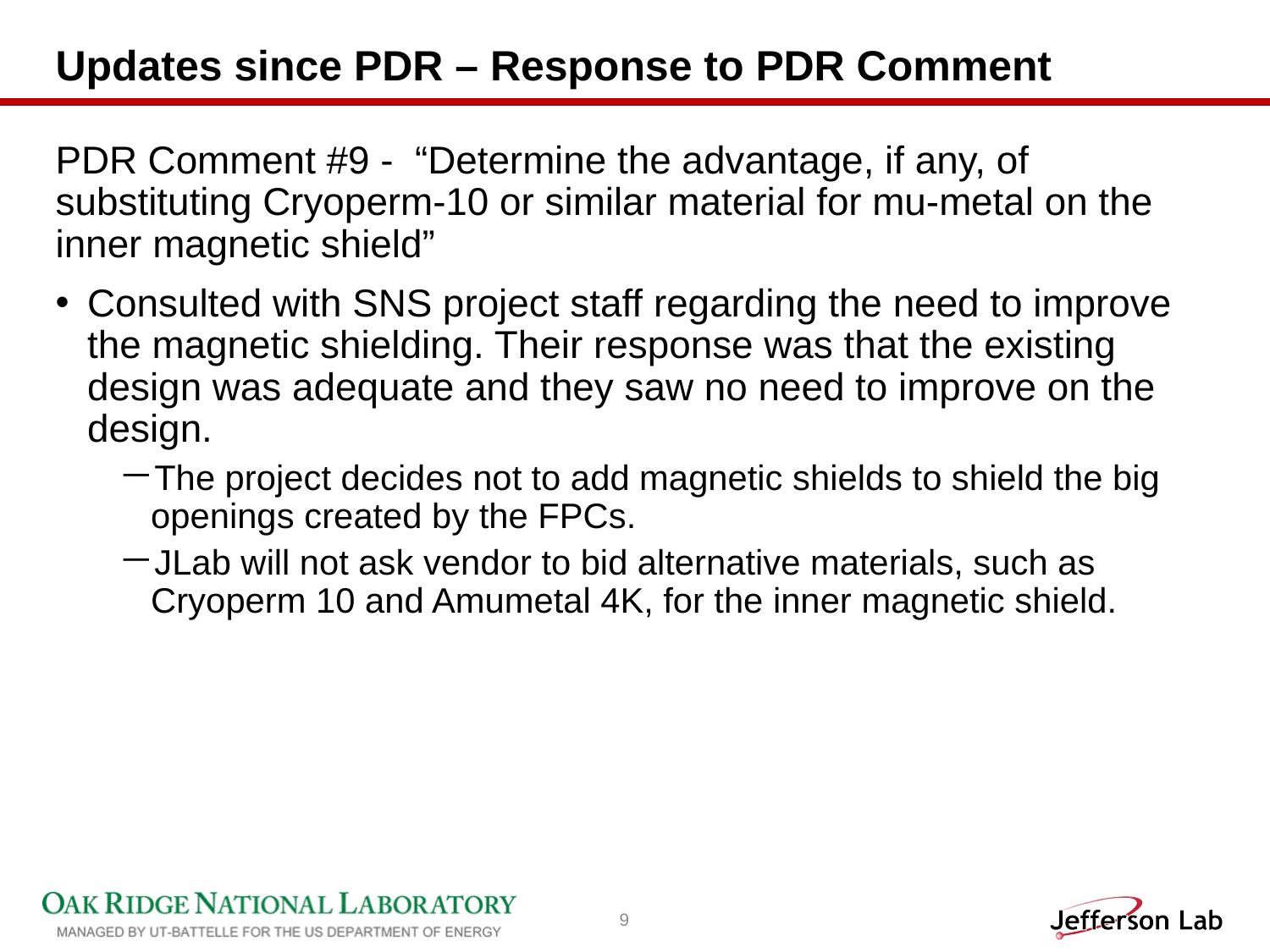

# Updates since PDR – Response to PDR Comment
PDR Comment #9 -  “Determine the advantage, if any, of substituting Cryoperm-10 or similar material for mu-metal on the inner magnetic shield”
Consulted with SNS project staff regarding the need to improve the magnetic shielding. Their response was that the existing design was adequate and they saw no need to improve on the design.
The project decides not to add magnetic shields to shield the big openings created by the FPCs.
JLab will not ask vendor to bid alternative materials, such as Cryoperm 10 and Amumetal 4K, for the inner magnetic shield.

9